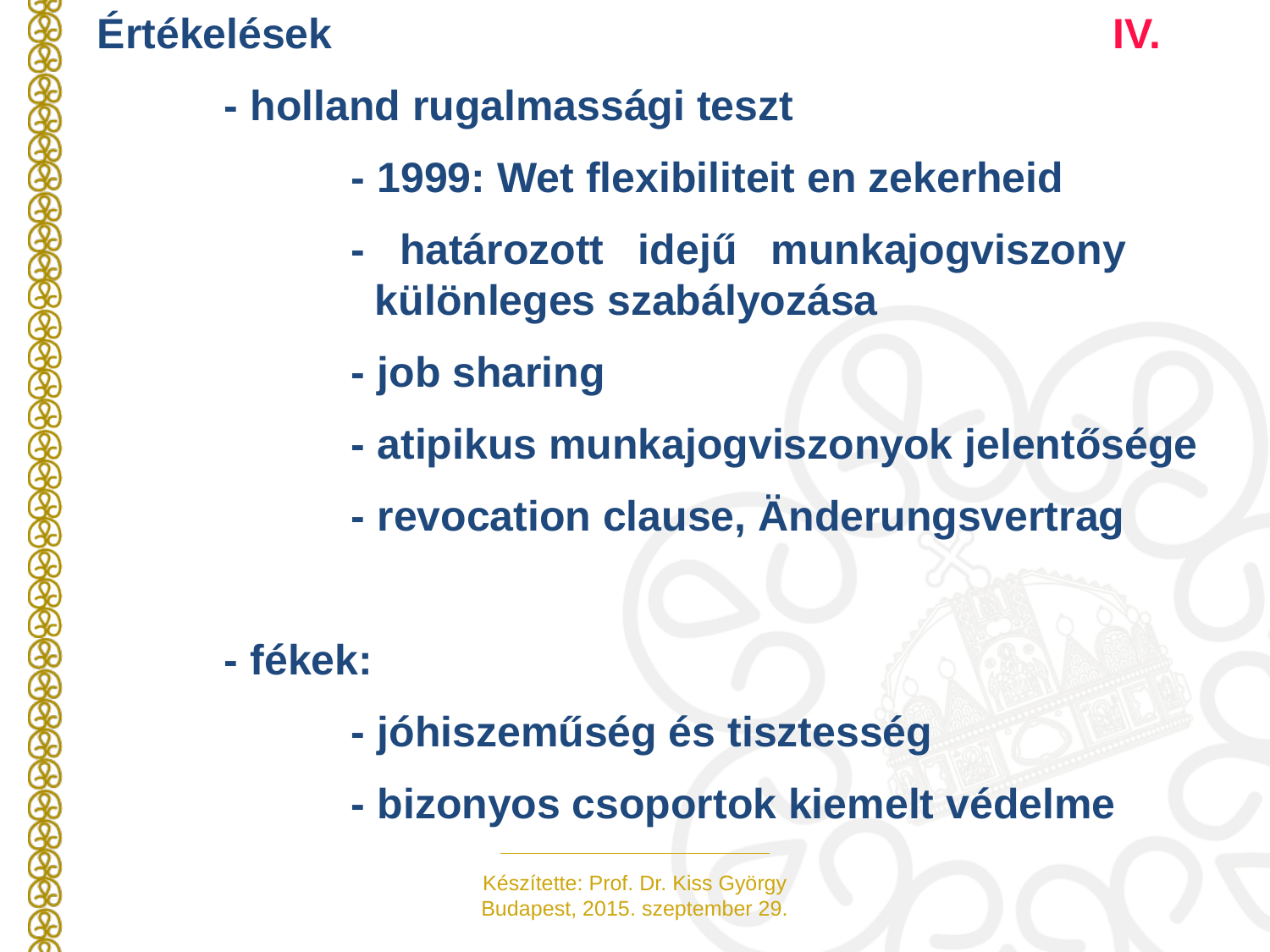

Értékelések							IV.
	- holland rugalmassági teszt
		- 1999: Wet flexibiliteit en zekerheid
		- határozott idejű munkajogviszony 			  különleges szabályozása
		- job sharing
		- atipikus munkajogviszonyok jelentősége
		- revocation clause, Änderungsvertrag

	- fékek:
		- jóhiszeműség és tisztesség
		- bizonyos csoportok kiemelt védelme